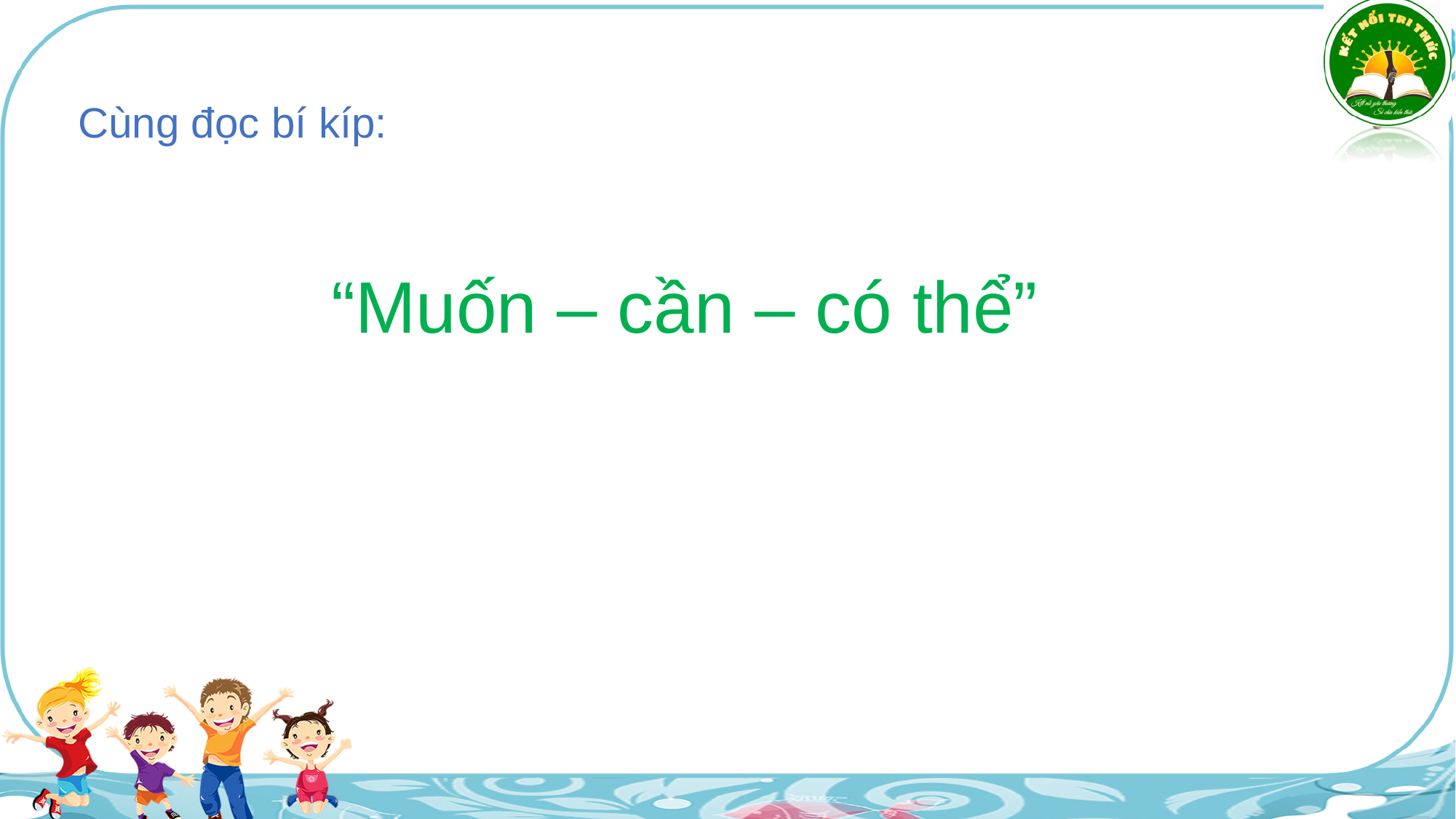

Cùng đọc bí kíp:
“Muốn – cần – có thể”